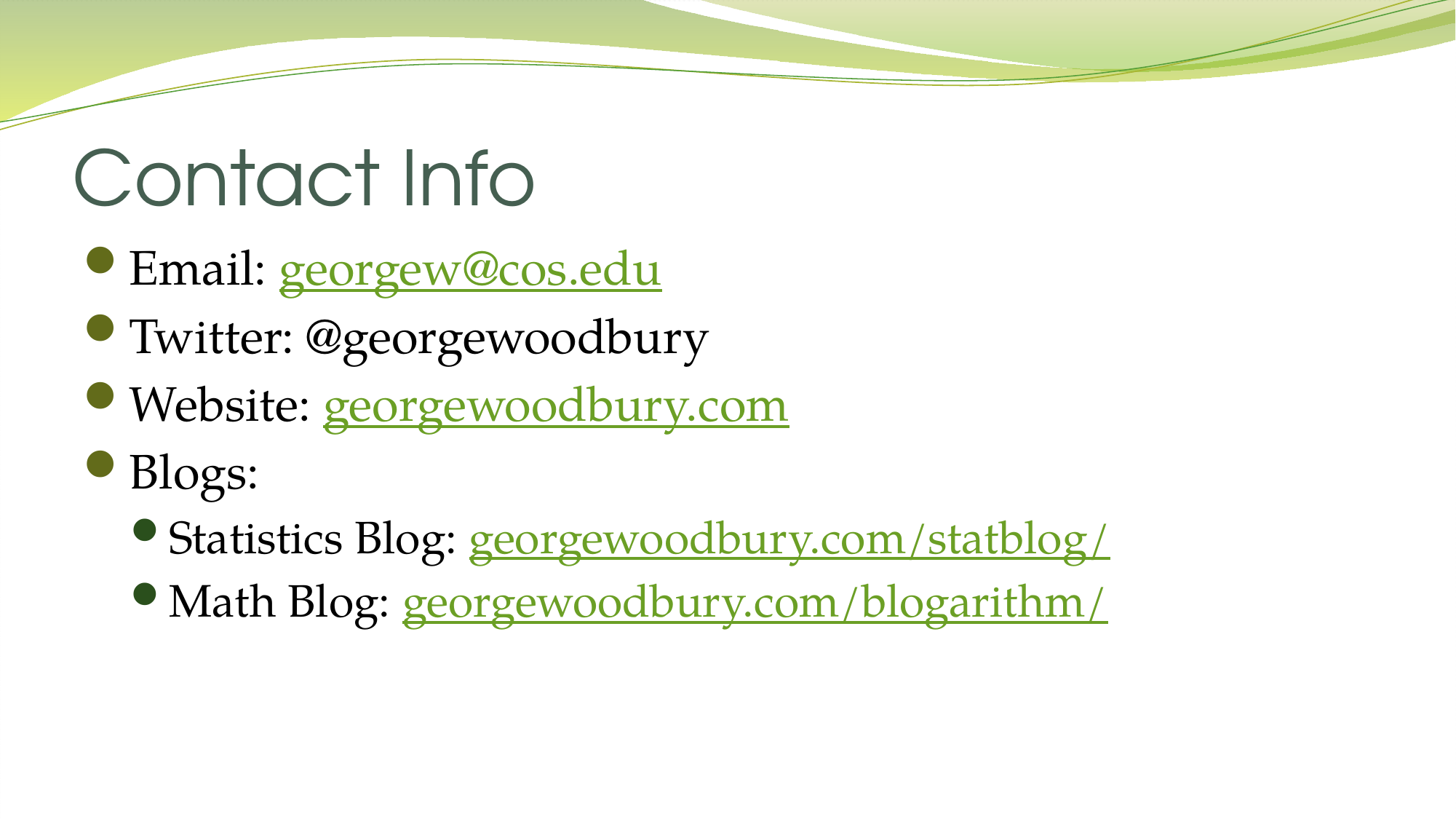

# Contact Info
Email: georgew@cos.edu
Twitter: @georgewoodbury
Website: georgewoodbury.com
Blogs:
Statistics Blog: georgewoodbury.com/statblog/
Math Blog: georgewoodbury.com/blogarithm/